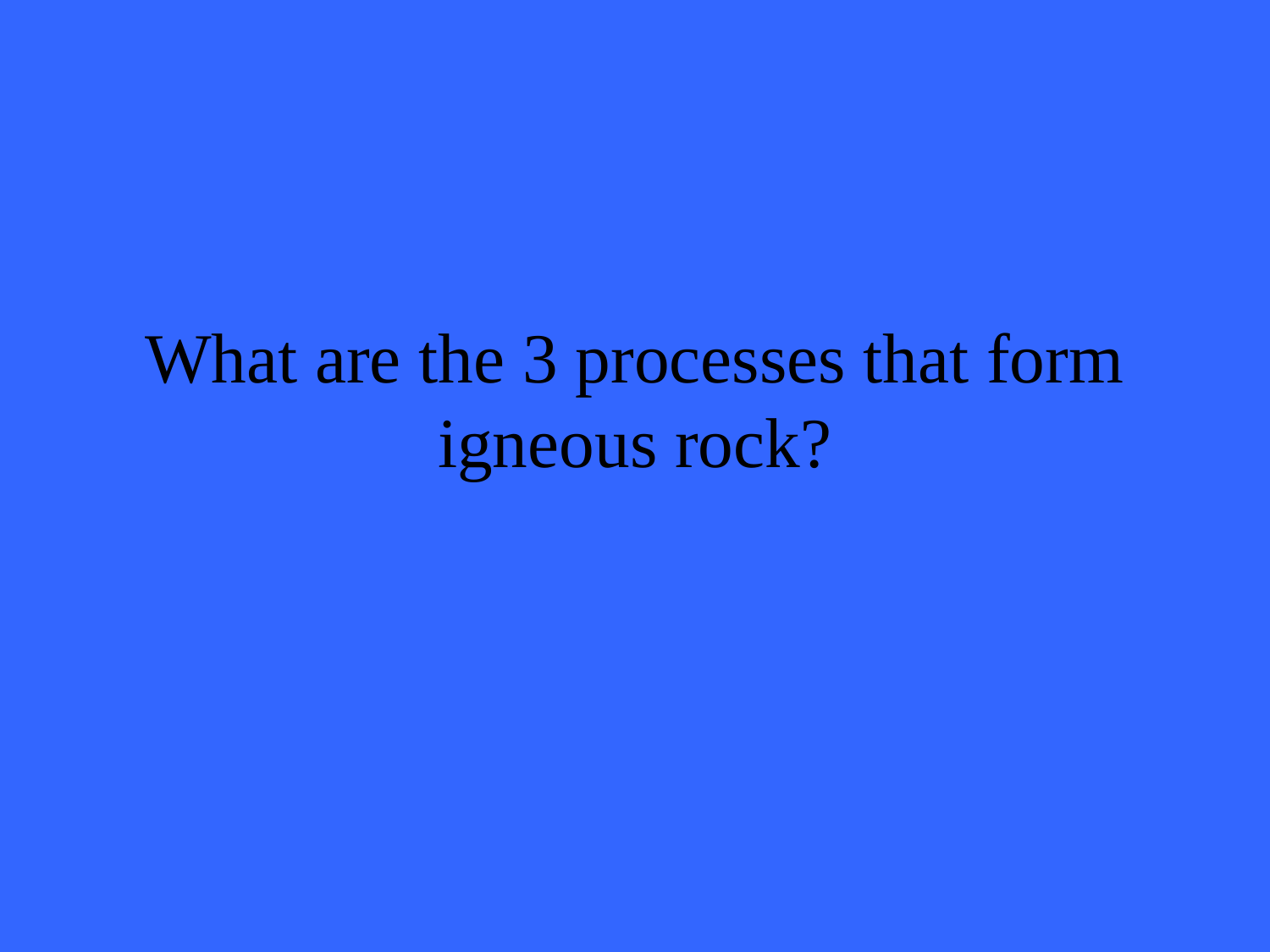

# What are the 3 processes that form igneous rock?